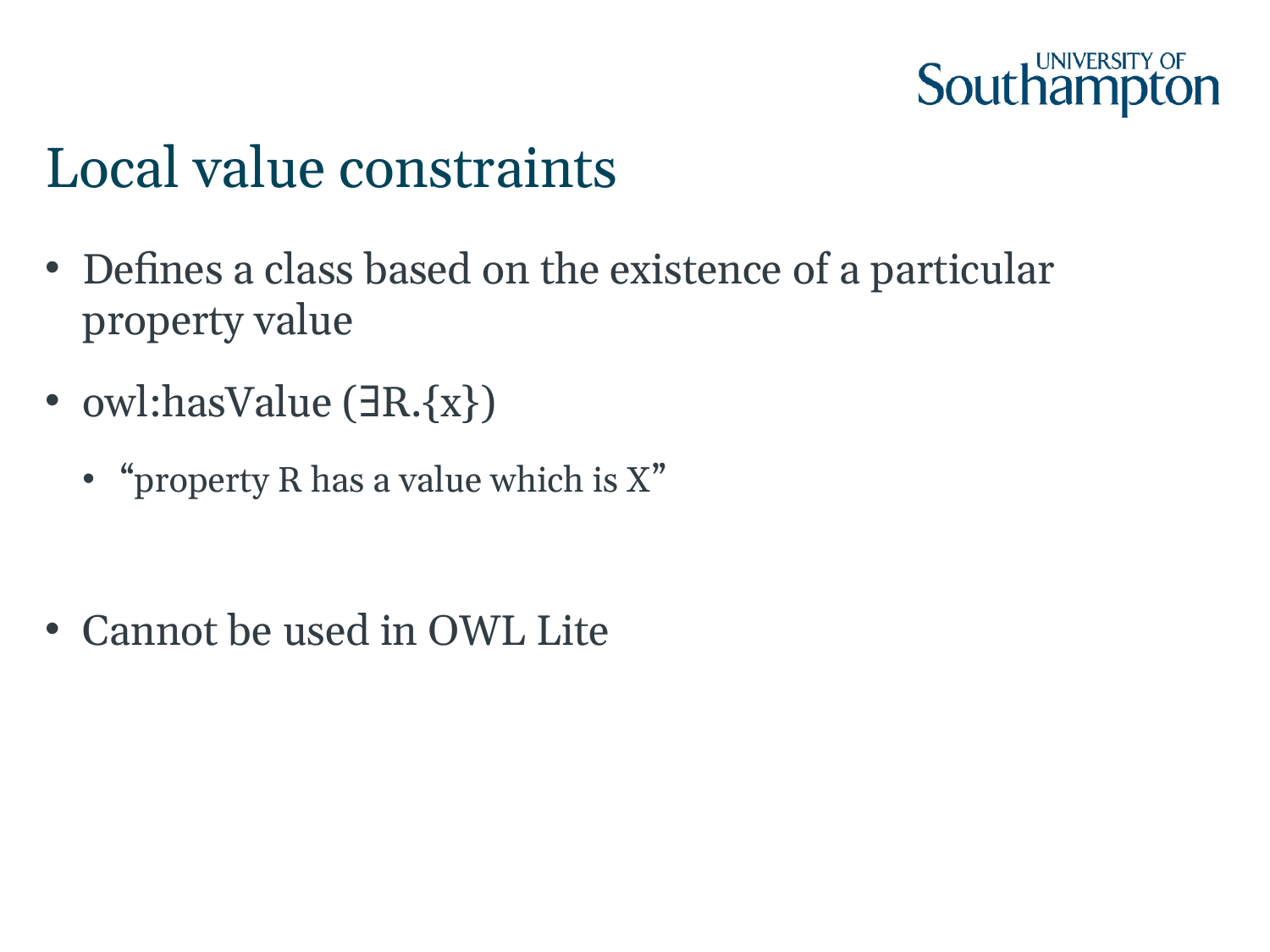

# Local value constraints
Defines a class based on the existence of a particular property value
owl:hasValue (∃R.{x})
“property R has a value which is X”

Cannot be used in OWL Lite